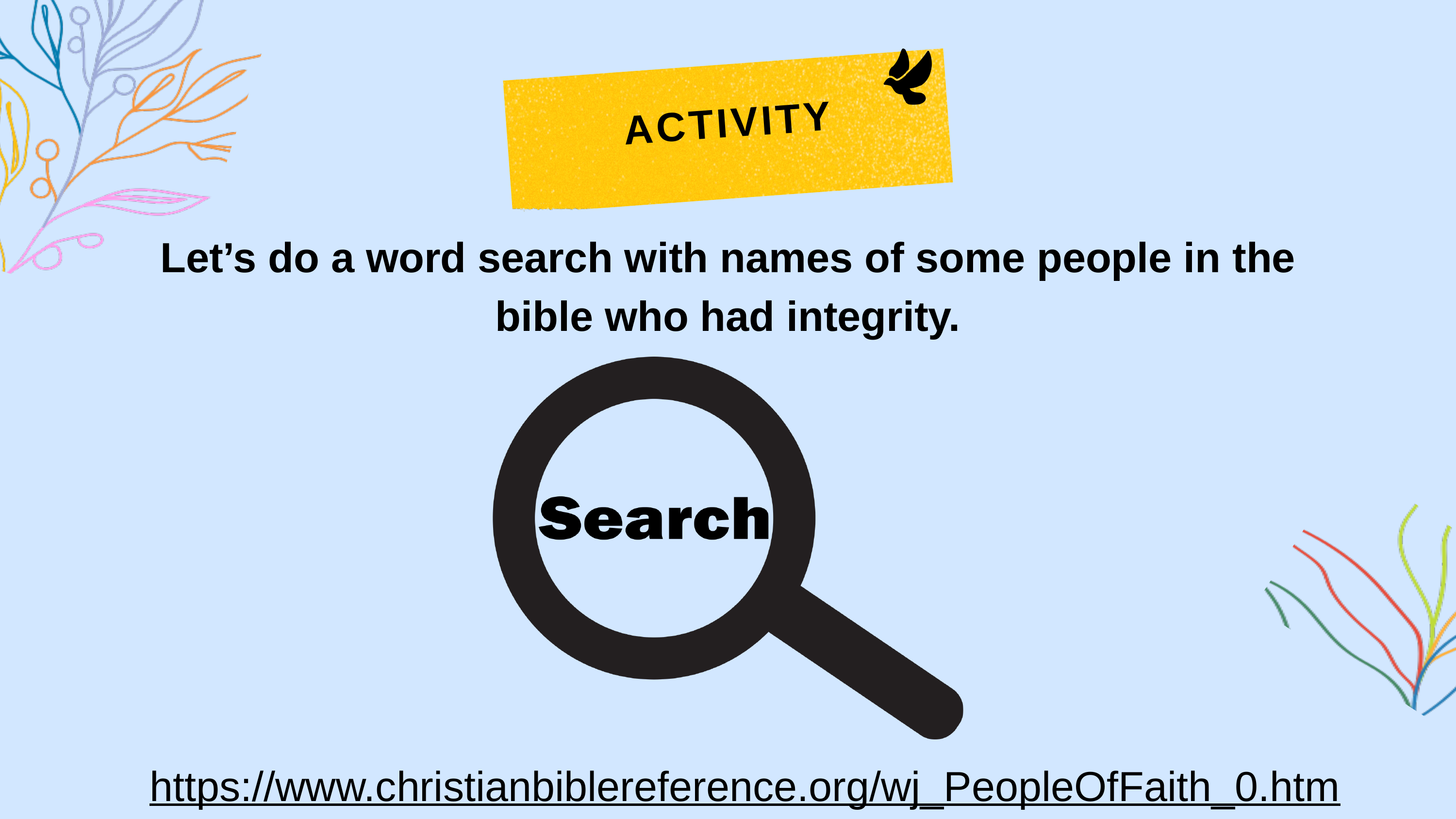

ACTIVITY

Let’s do a word search with names of some people in the bible who had integrity.

https://www.christianbiblereference.org/wj_PeopleOfFaith_0.htm